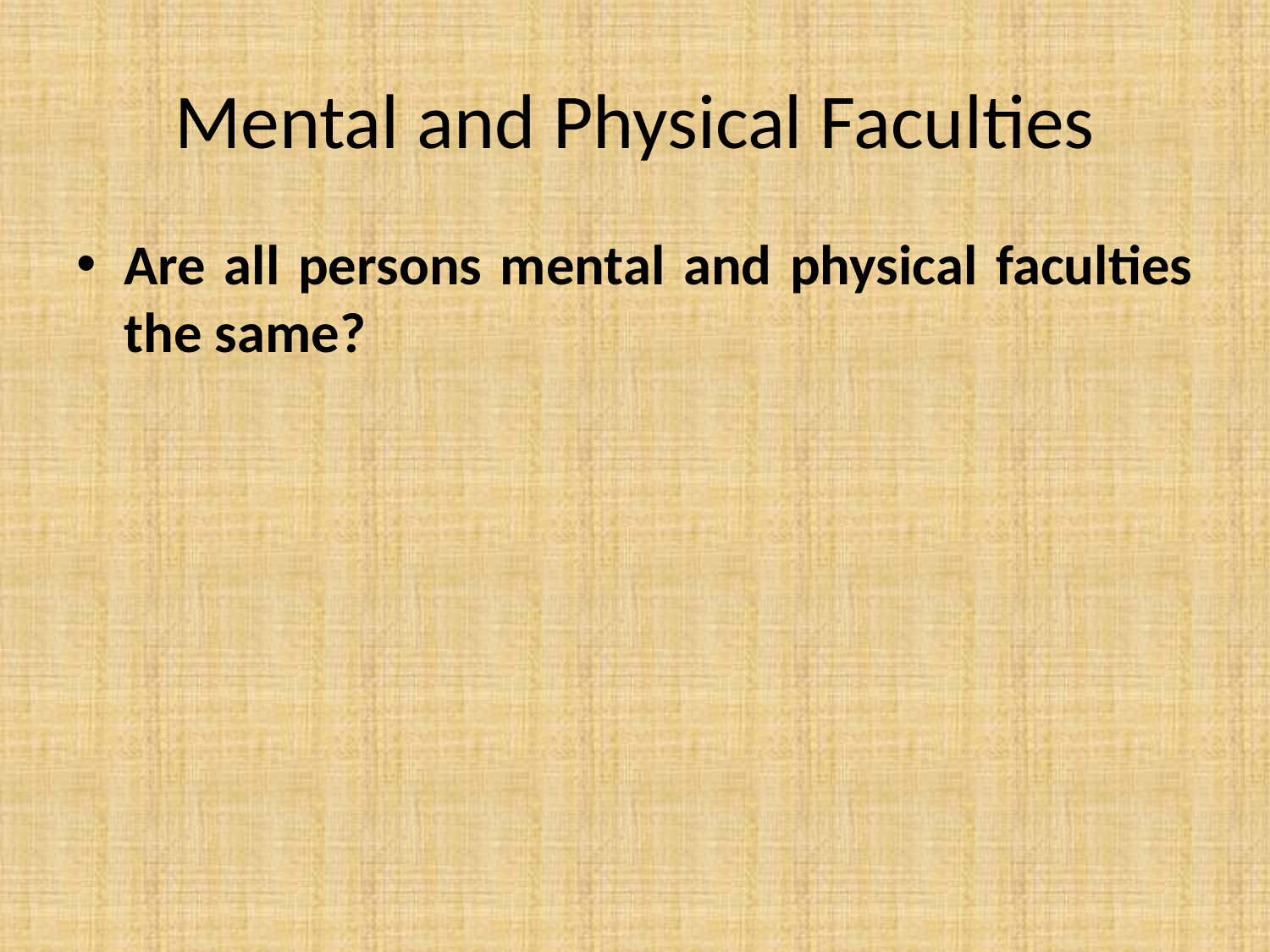

# Mental and Physical Faculties
Are all persons mental and physical faculties the same?